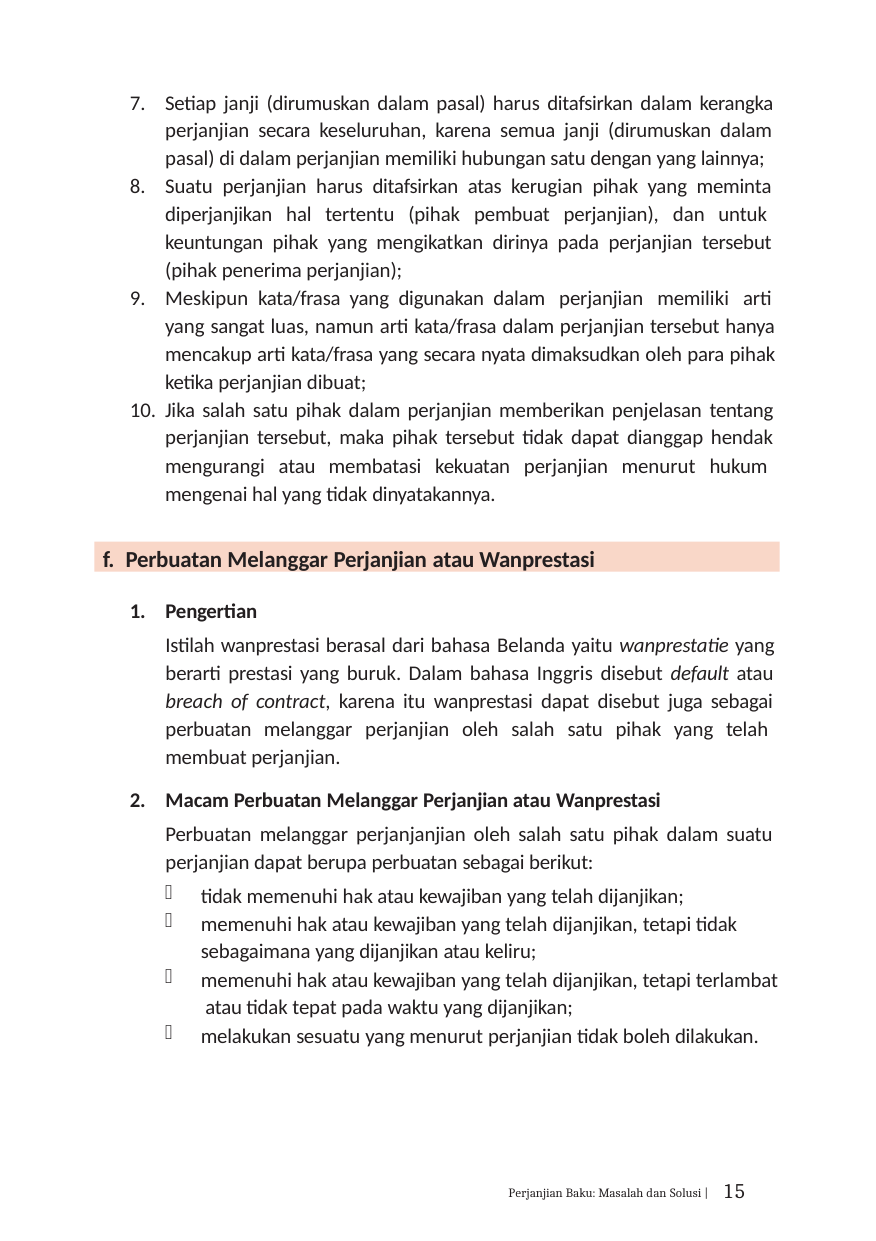

Setiap janji (dirumuskan dalam pasal) harus ditafsirkan dalam kerangka  perjanjian secara keseluruhan, karena semua janji (dirumuskan dalam  pasal) di dalam perjanjian memiliki hubungan satu dengan yang lainnya;
Suatu perjanjian harus ditafsirkan atas kerugian pihak yang meminta  diperjanjikan hal tertentu (pihak pembuat perjanjian), dan untuk  keuntungan pihak yang mengikatkan dirinya pada perjanjian tersebut  (pihak penerima perjanjian);
Meskipun kata/frasa yang digunakan dalam perjanjian memiliki arti  yang sangat luas, namun arti kata/frasa dalam perjanjian tersebut hanya  mencakup arti kata/frasa yang secara nyata dimaksudkan oleh para pihak  ketika perjanjian dibuat;
Jika salah satu pihak dalam perjanjian memberikan penjelasan tentang  perjanjian tersebut, maka pihak tersebut tidak dapat dianggap hendak  mengurangi atau membatasi kekuatan perjanjian menurut hukum  mengenai hal yang tidak dinyatakannya.
f. Perbuatan Melanggar Perjanjian atau Wanprestasi
Pengertian
Istilah wanprestasi berasal dari bahasa Belanda yaitu wanprestatie yang  berarti prestasi yang buruk. Dalam bahasa Inggris disebut default atau  breach of contract, karena itu wanprestasi dapat disebut juga sebagai  perbuatan melanggar perjanjian oleh salah satu pihak yang telah  membuat perjanjian.
Macam Perbuatan Melanggar Perjanjian atau Wanprestasi
Perbuatan melanggar perjanjanjian oleh salah satu pihak dalam suatu  perjanjian dapat berupa perbuatan sebagai berikut:
tidak memenuhi hak atau kewajiban yang telah dijanjikan;
memenuhi hak atau kewajiban yang telah dijanjikan, tetapi tidak  sebagaimana yang dijanjikan atau keliru;
memenuhi hak atau kewajiban yang telah dijanjikan, tetapi terlambat  atau tidak tepat pada waktu yang dijanjikan;
melakukan sesuatu yang menurut perjanjian tidak boleh dilakukan.
Perjanjian Baku: Masalah dan Solusi |     15